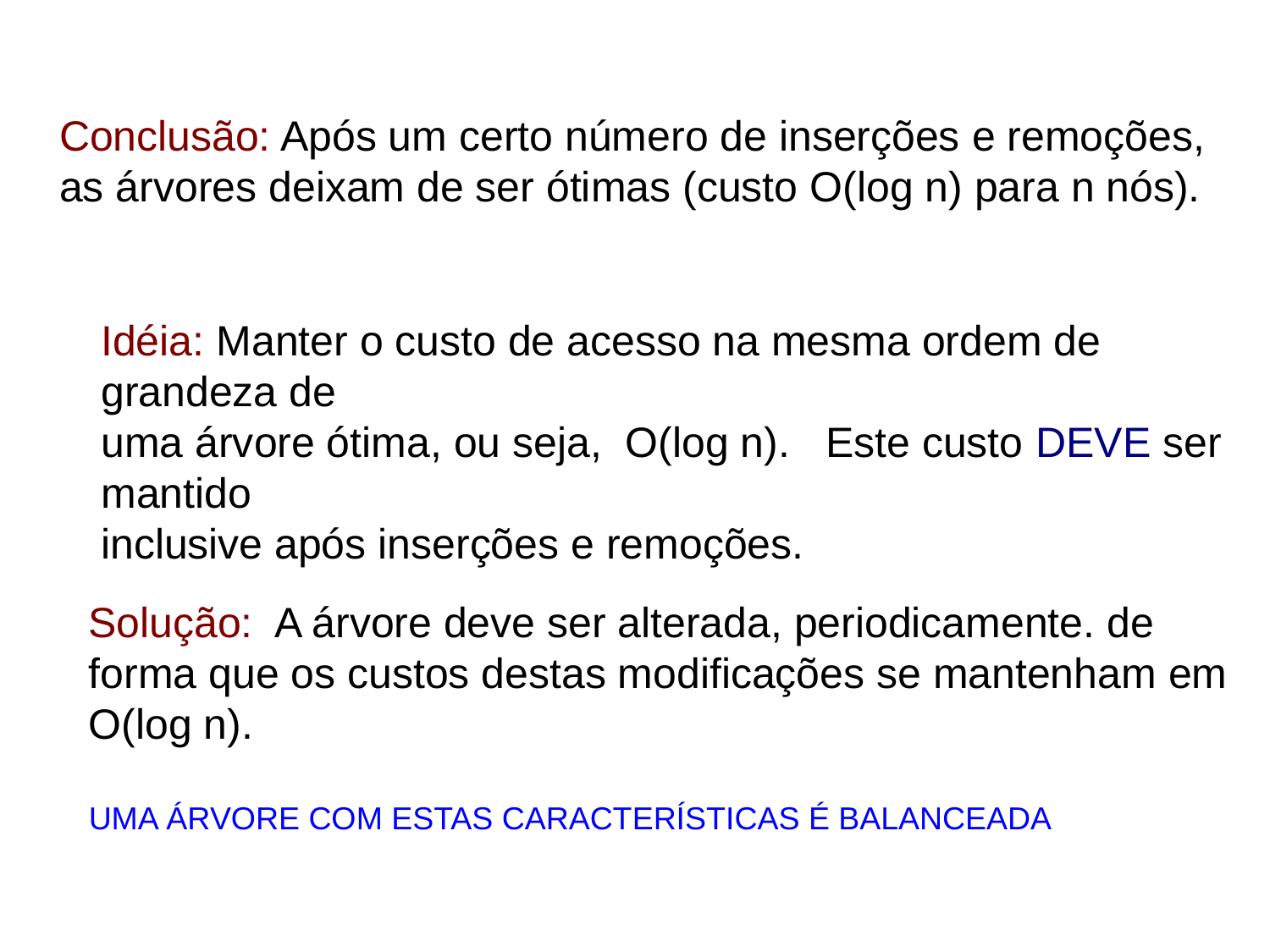

Conclusão: Após um certo número de inserções e remoções,
as árvores deixam de ser ótimas (custo O(log n) para n nós).
Idéia: Manter o custo de acesso na mesma ordem de grandeza de
uma árvore ótima, ou seja,  O(log n).   Este custo DEVE ser mantido
inclusive após inserções e remoções.
Solução:  A árvore deve ser alterada, periodicamente. de forma que os custos destas modificações se mantenham em O(log n).

UMA ÁRVORE COM ESTAS CARACTERÍSTICAS É BALANCEADA